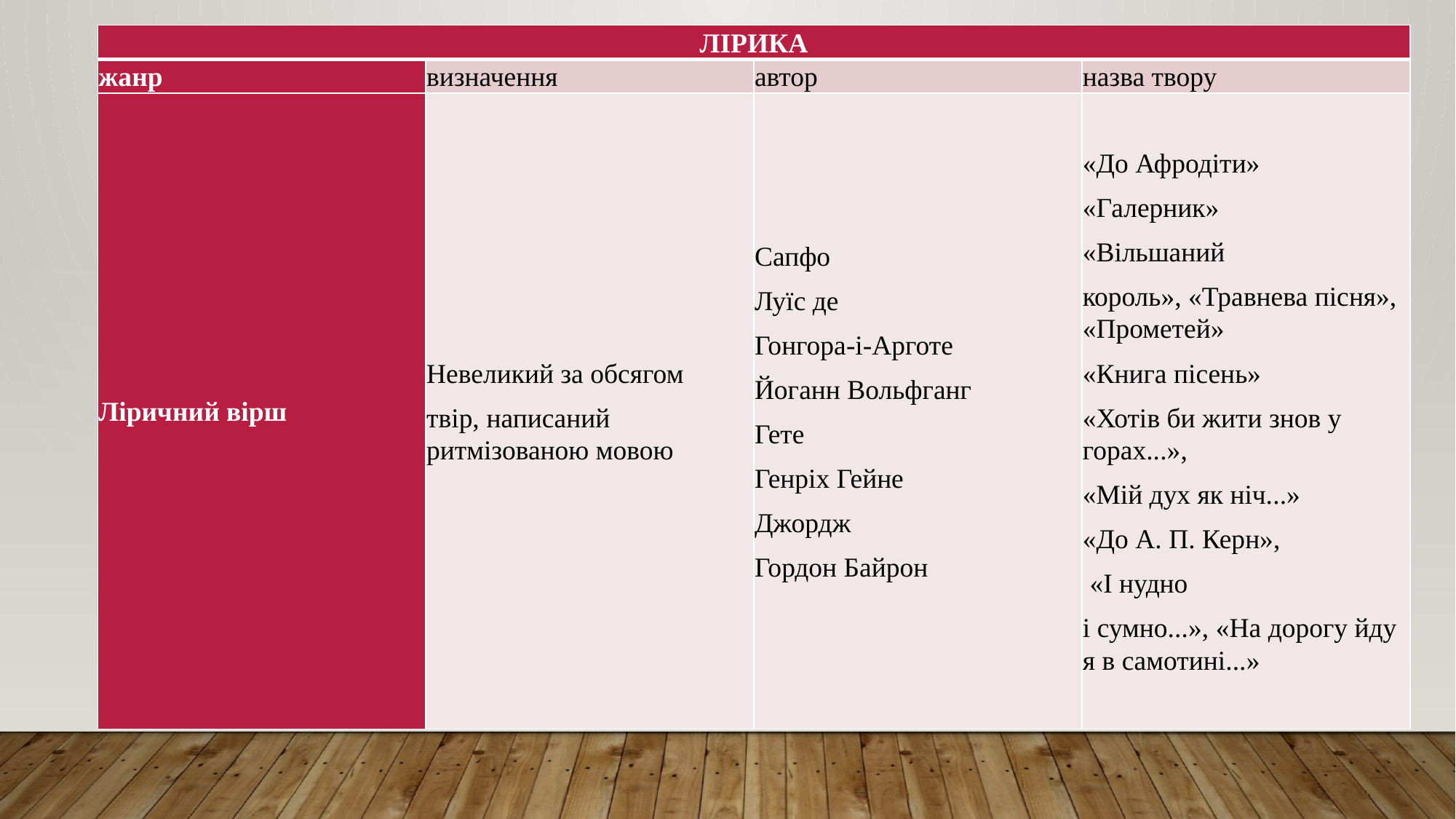

| ЛІРИКА |  |  |  |
| --- | --- | --- | --- |
| жанр | визначення | автор | назва твору |
| Ліричний вірш | Невеликий за обсягом твір, написаний ритмізованою мовою | Сапфо Луїс де Гонгора-і-Арготе Йоганн Вольфганг Гете Генріх Гейне Джордж Гордон Байрон | «До Афродіти» «Галерник» «Вільшаний король», «Травнева пісня», «Прометей» «Книга пісень» «Хотів би жити знов у горах...», «Мій дух як ніч...» «До А. П. Керн», «І нудно і сумно...», «На дорогу йду я в самотині...» |